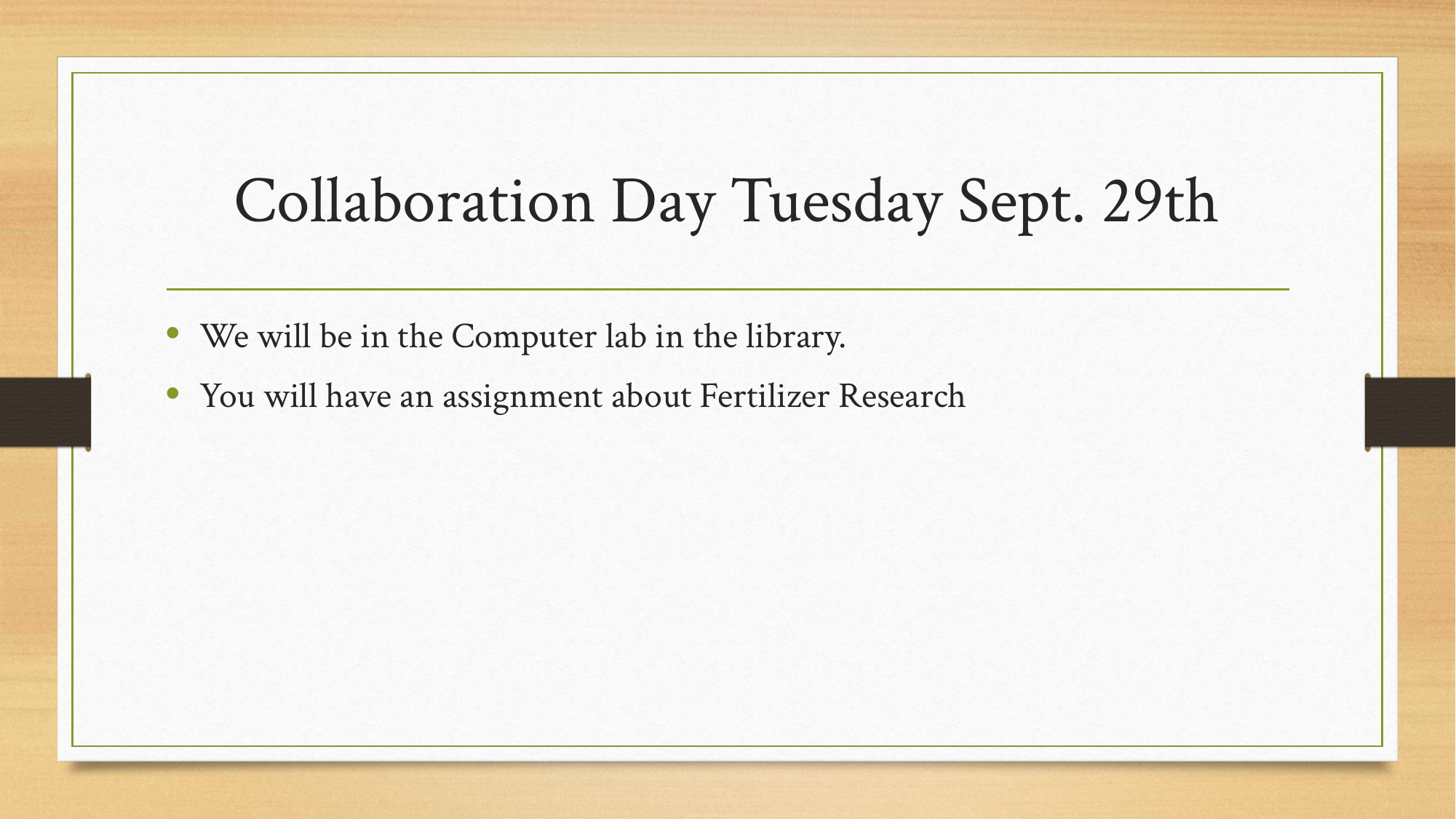

# Collaboration Day Tuesday Sept. 29th
We will be in the Computer lab in the library.
You will have an assignment about Fertilizer Research